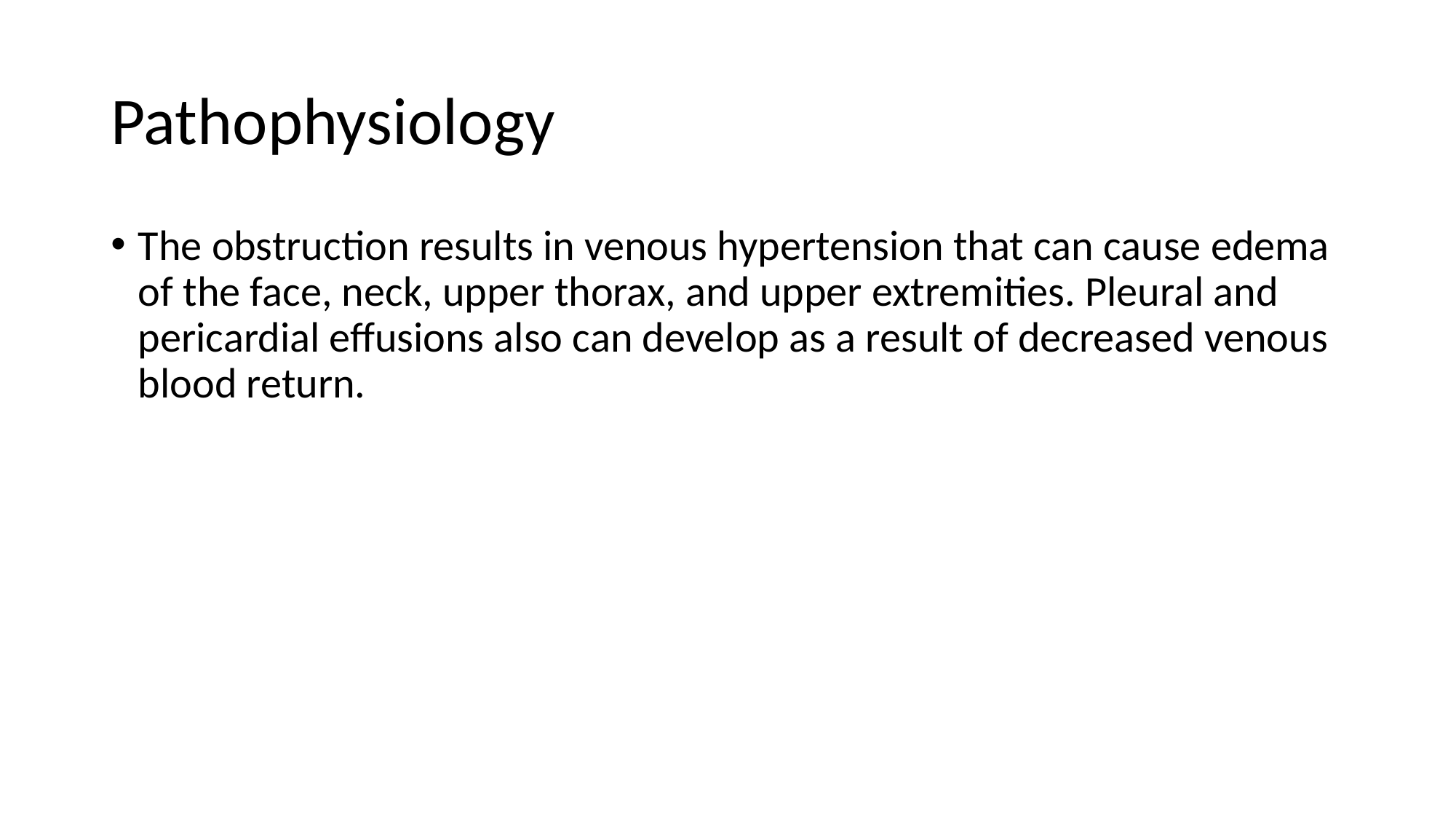

# Pathophysiology
The obstruction results in venous hypertension that can cause edema of the face, neck, upper thorax, and upper extremities. Pleural and pericardial effusions also can develop as a result of decreased venous blood return.